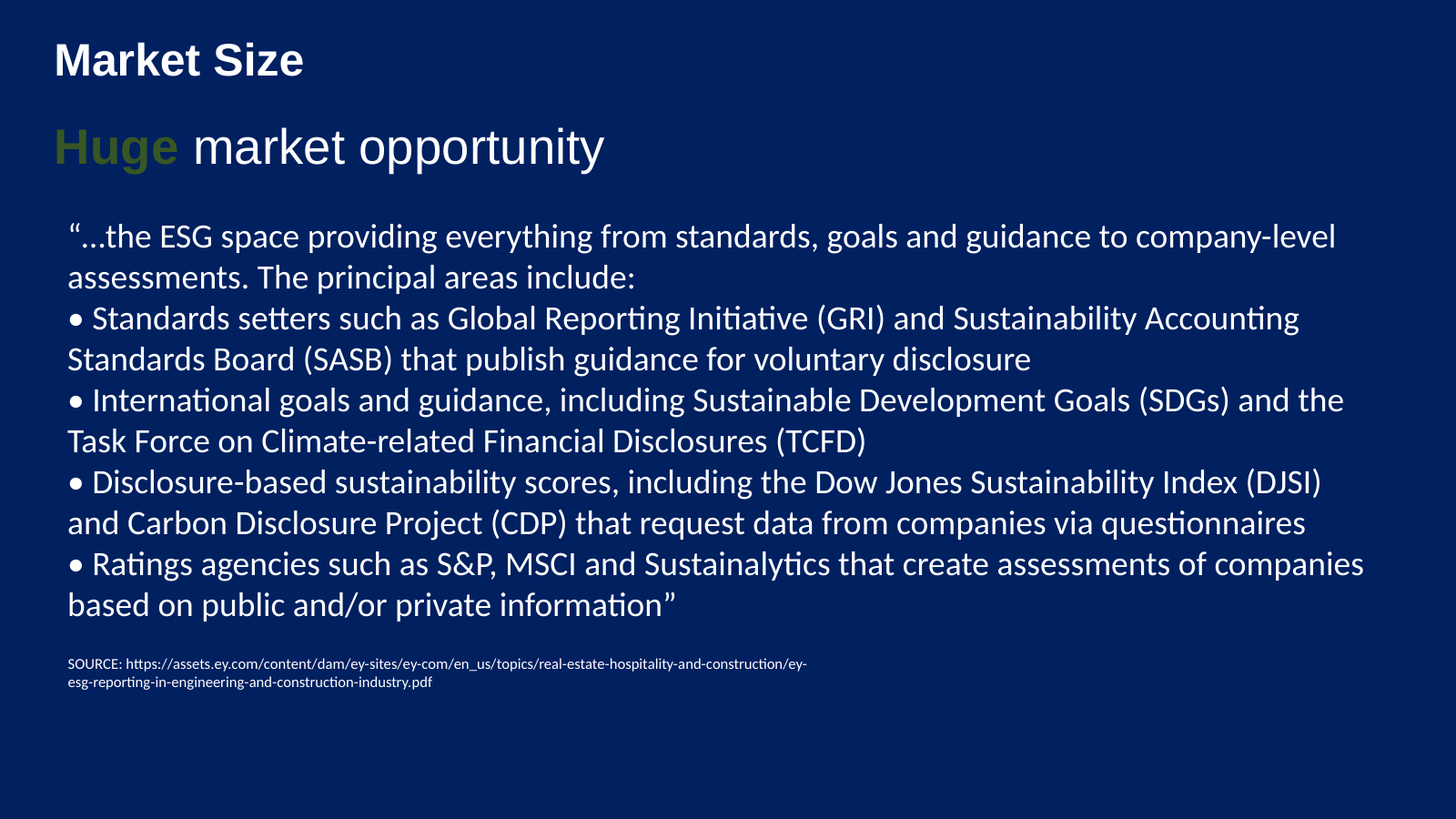

Market Size
Huge market opportunity
“…the ESG space providing everything from standards, goals and guidance to company-level assessments. The principal areas include:
• Standards setters such as Global Reporting Initiative (GRI) and Sustainability Accounting Standards Board (SASB) that publish guidance for voluntary disclosure
• International goals and guidance, including Sustainable Development Goals (SDGs) and the Task Force on Climate-related Financial Disclosures (TCFD)
• Disclosure-based sustainability scores, including the Dow Jones Sustainability Index (DJSI) and Carbon Disclosure Project (CDP) that request data from companies via questionnaires
• Ratings agencies such as S&P, MSCI and Sustainalytics that create assessments of companies based on public and/or private information”
SOURCE: https://assets.ey.com/content/dam/ey-sites/ey-com/en_us/topics/real-estate-hospitality-and-construction/ey-esg-reporting-in-engineering-and-construction-industry.pdf